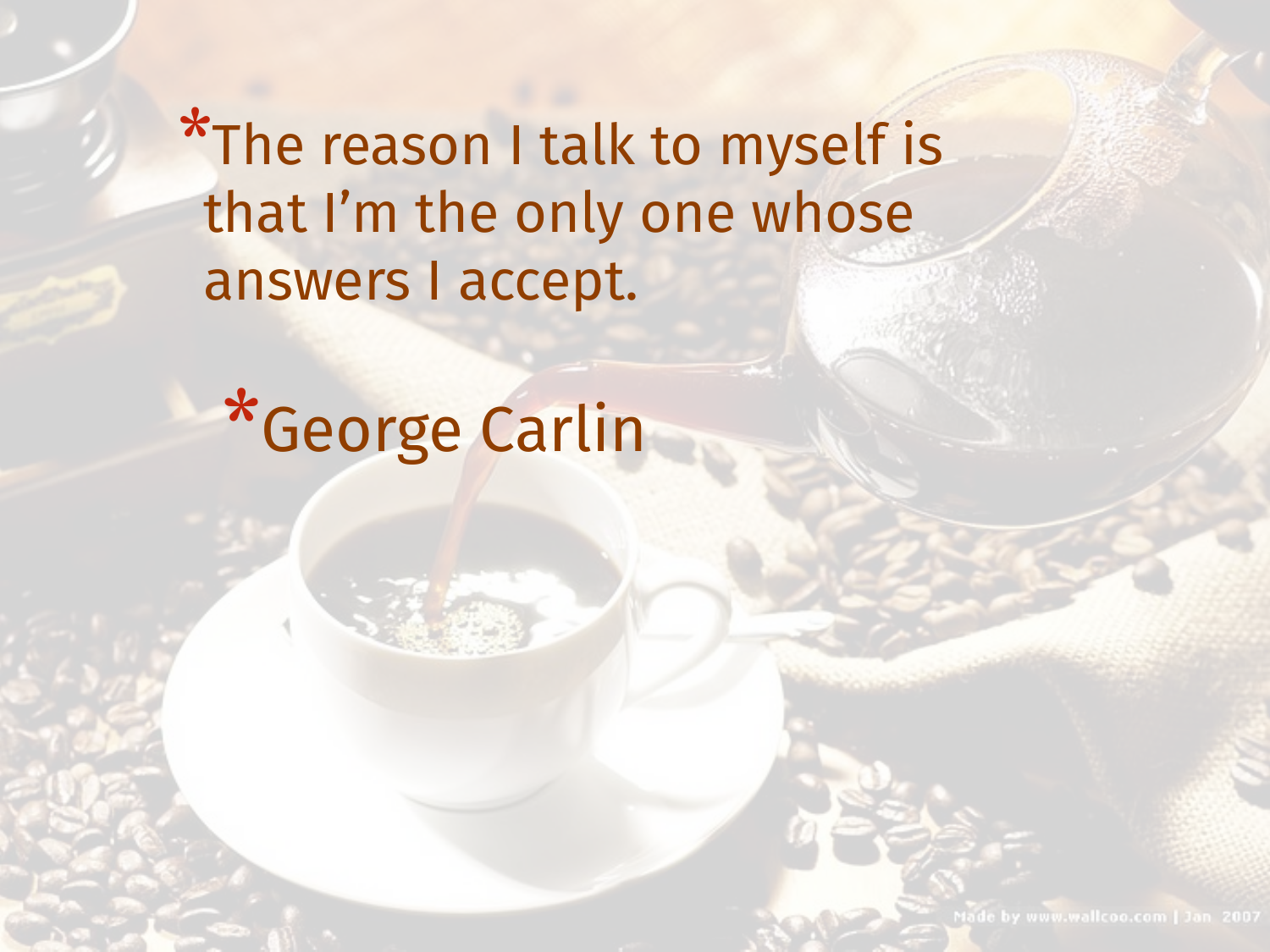

The reason I talk to myself is that I’m the only one whose answers I accept.

George Carlin